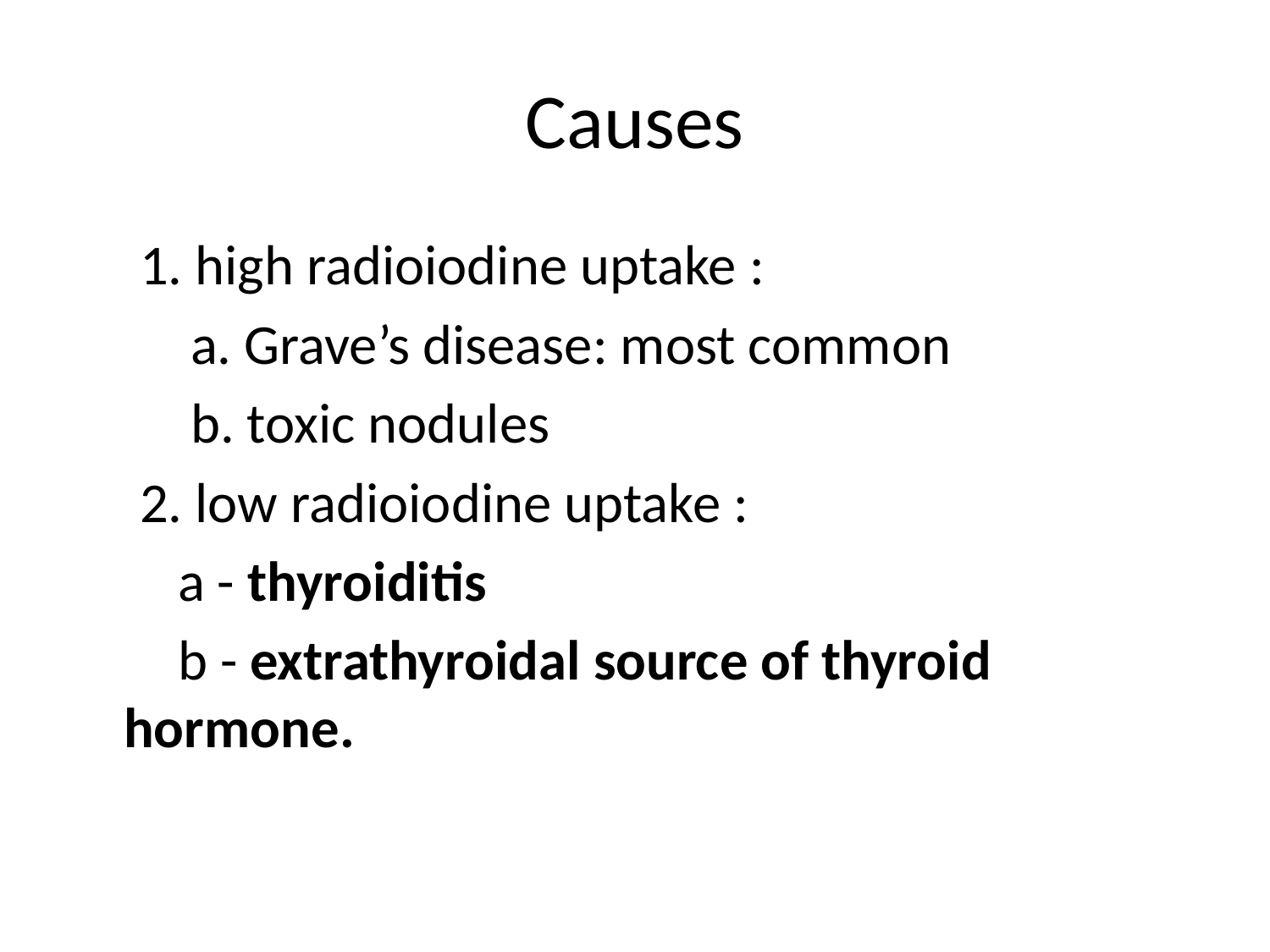

# Causes
     1. high radioiodine uptake :
         a. Grave’s disease: most common
         b. toxic nodules
     2. low radioiodine uptake :
        a - thyroiditis
        b - extrathyroidal source of thyroid hormone.